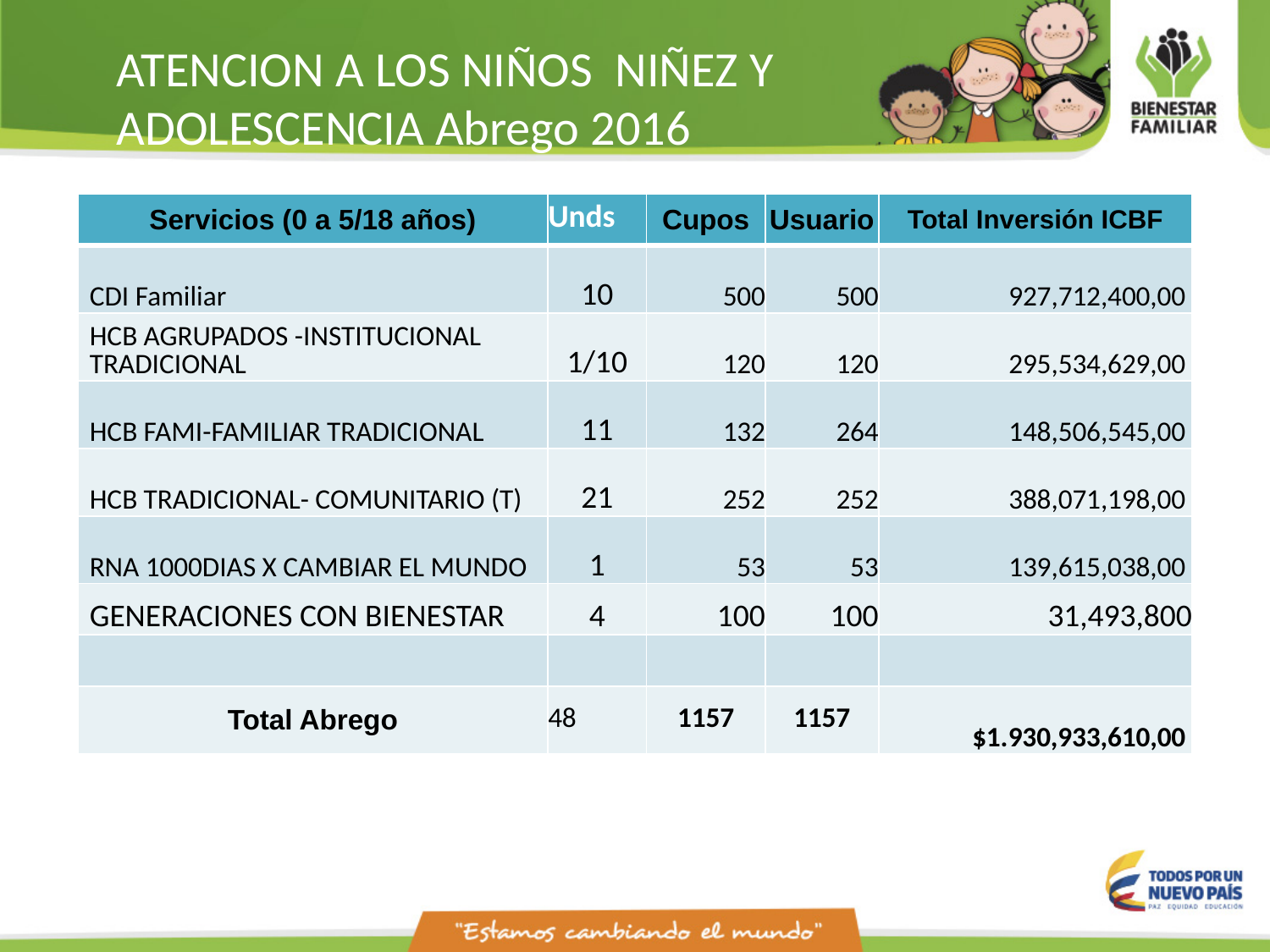

ATENCION A LOS NIÑOS  NIÑEZ Y ADOLESCENCIA Abrego 2016
| Servicios (0 a 5/18 años) | Unds | Cupos | Usuario | Total Inversión ICBF |
| --- | --- | --- | --- | --- |
| CDI Familiar | 10 | 500 | 500 | 927,712,400,00 |
| HCB AGRUPADOS -INSTITUCIONAL TRADICIONAL | 1/10 | 120 | 120 | 295,534,629,00 |
| HCB FAMI-FAMILIAR TRADICIONAL | 11 | 132 | 264 | 148,506,545,00 |
| HCB TRADICIONAL- COMUNITARIO (T) | 21 | 252 | 252 | 388,071,198,00 |
| RNA 1000DIAS X CAMBIAR EL MUNDO | 1 | 53 | 53 | 139,615,038,00 |
| GENERACIONES CON BIENESTAR | 4 | 100 | 100 | 31,493,800 |
|  |  |  |  |  |
| Total Abrego | 48 | 1157 | 1157 | $1.930,933,610,00 |